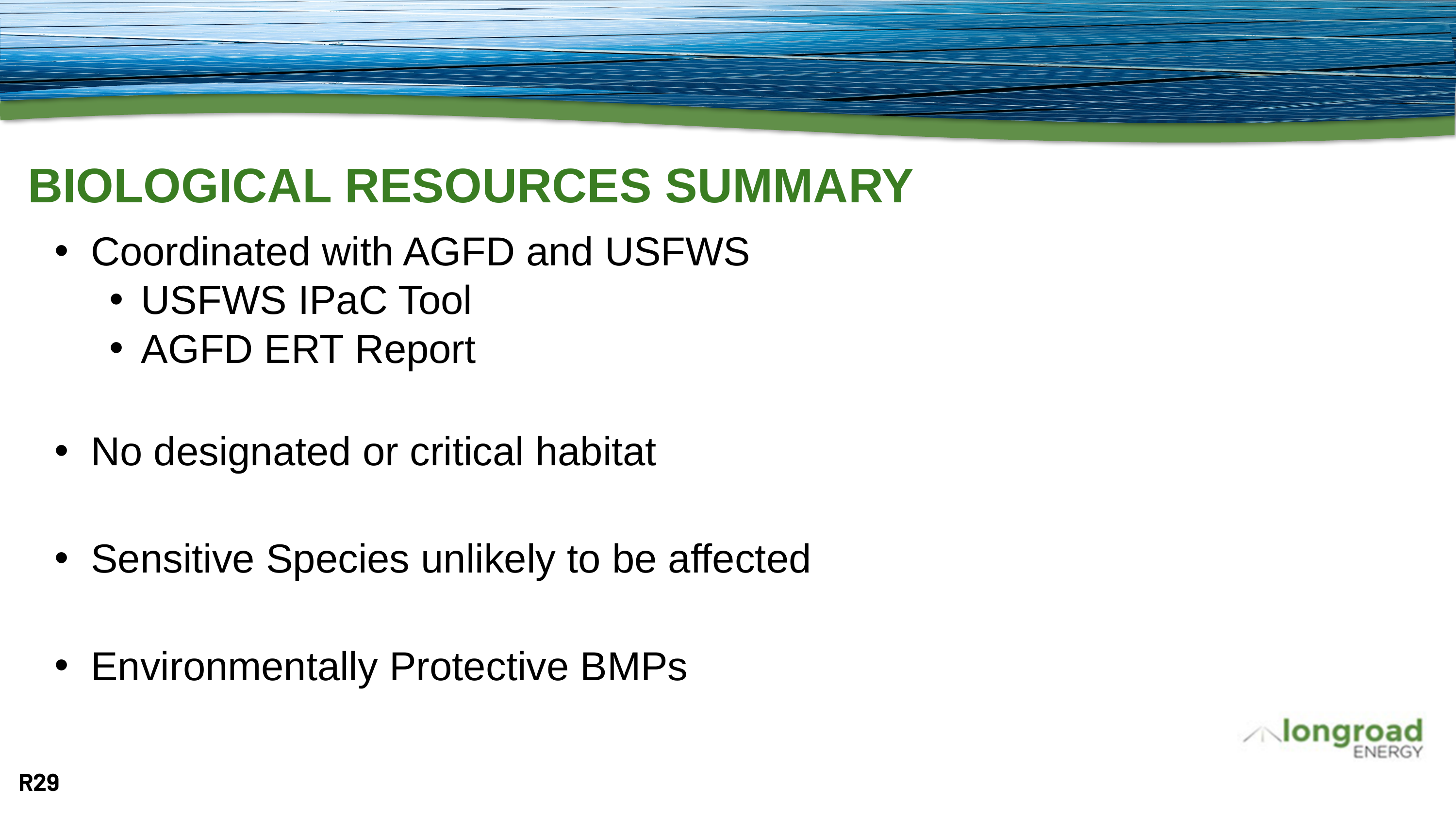

BIOLOGICAL RESOURCES SUMMARY
Coordinated with AGFD and USFWS
USFWS IPaC Tool
AGFD ERT Report

No designated or critical habitat

Sensitive Species unlikely to be affected

Environmentally Protective BMPs